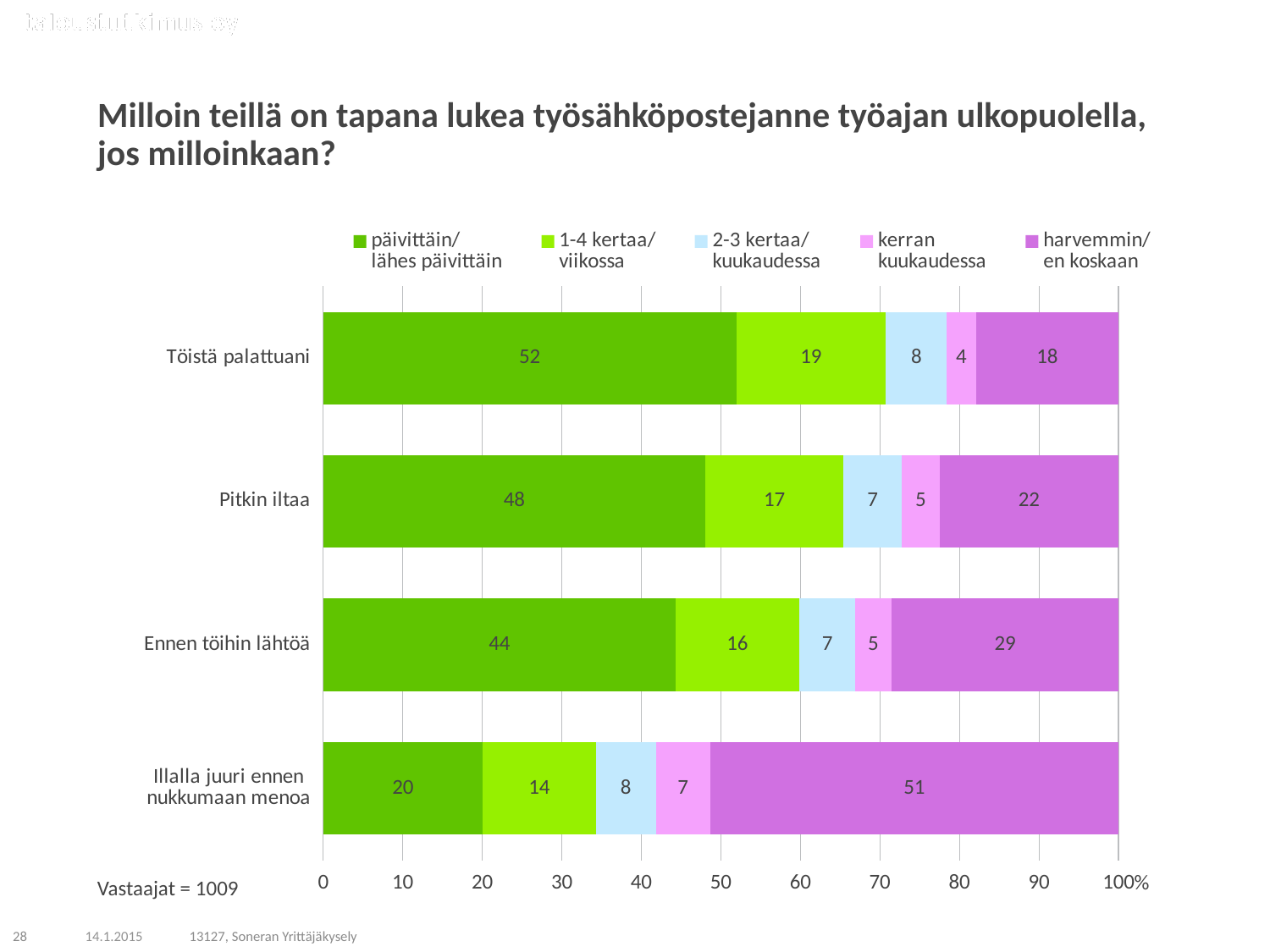

Milloin teillä on tapana lukea työsähköpostejanne työajan ulkopuolella, jos milloinkaan?

### Chart

| Category | päivittäin/
lähes päivittäin | 1-4 kertaa/
viikossa | 2-3 kertaa/
kuukaudessa | kerran
kuukaudessa | harvemmin/
en koskaan |
|---|---|---|---|---|---|
| Töistä palattuani | 51.93261 | 18.83053 | 7.63132 | 3.667 | 17.93854999999997 |
| Pitkin iltaa | 48.06739 | 17.3439 | 7.33399 | 4.757189999999997 | 22.49752 |
| Ennen töihin lähtöä | 44.30128999999999 | 15.55996 | 7.03667 | 4.55897 | 28.54311 |
| Illalla juuri ennen nukkumaan menoa | 20.01982 | 14.27156 | 7.53221 | 6.83845 | 51.33796 |
Vastaajat = 1009
28
14.1.2015
13127, Soneran Yrittäjäkysely